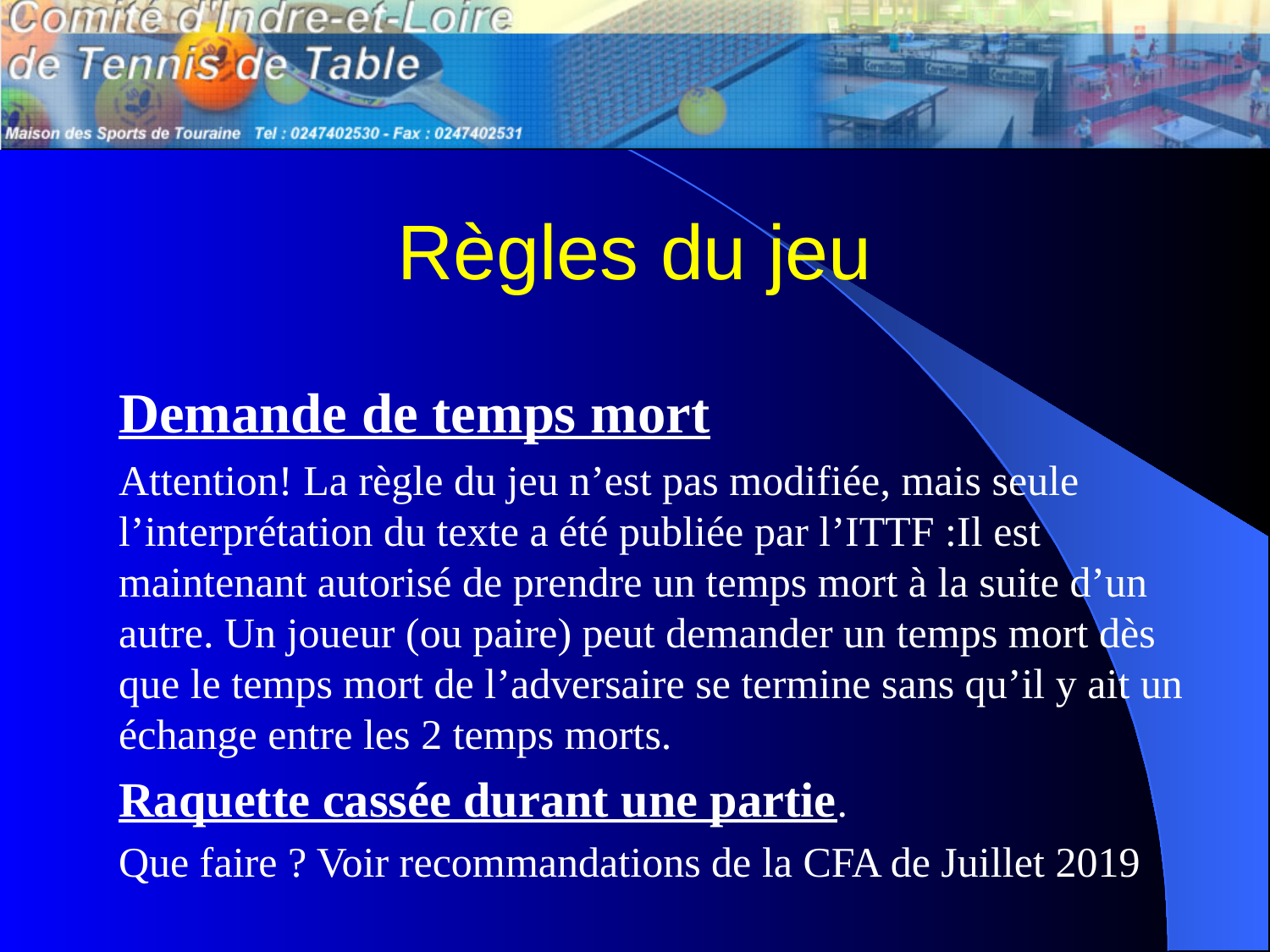

# Règles du jeu
Demande de temps mort
Attention! La règle du jeu n’est pas modifiée, mais seule l’interprétation du texte a été publiée par l’ITTF :Il est maintenant autorisé de prendre un temps mort à la suite d’un autre. Un joueur (ou paire) peut demander un temps mort dès que le temps mort de l’adversaire se termine sans qu’il y ait un échange entre les 2 temps morts.
Raquette cassée durant une partie.
Que faire ? Voir recommandations de la CFA de Juillet 2019